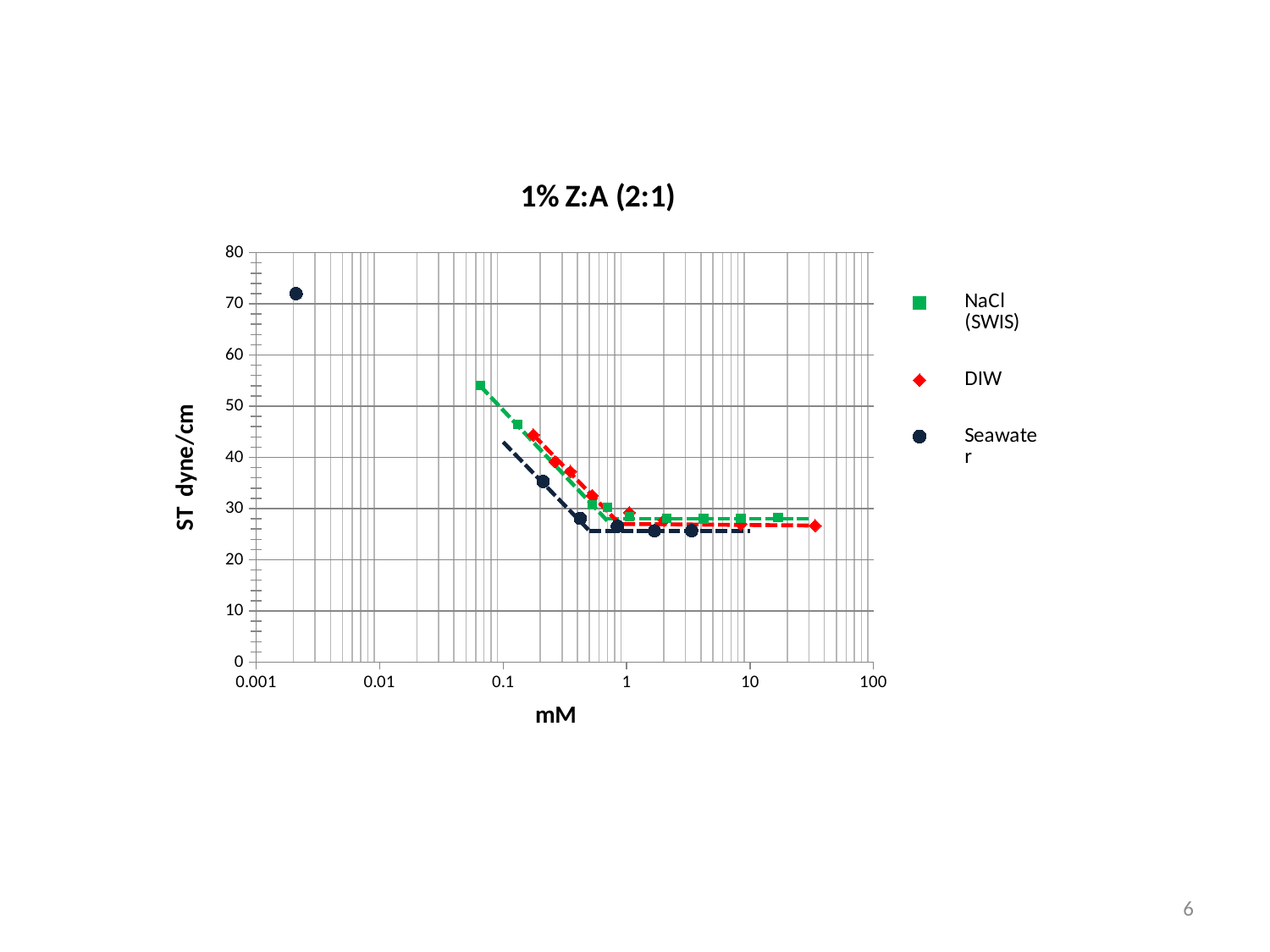

### Chart: 1% Z:A (2:1)

| Category |  |  |  |  |  |  |  |  |  |
|---|---|---|---|---|---|---|---|---|---|
6